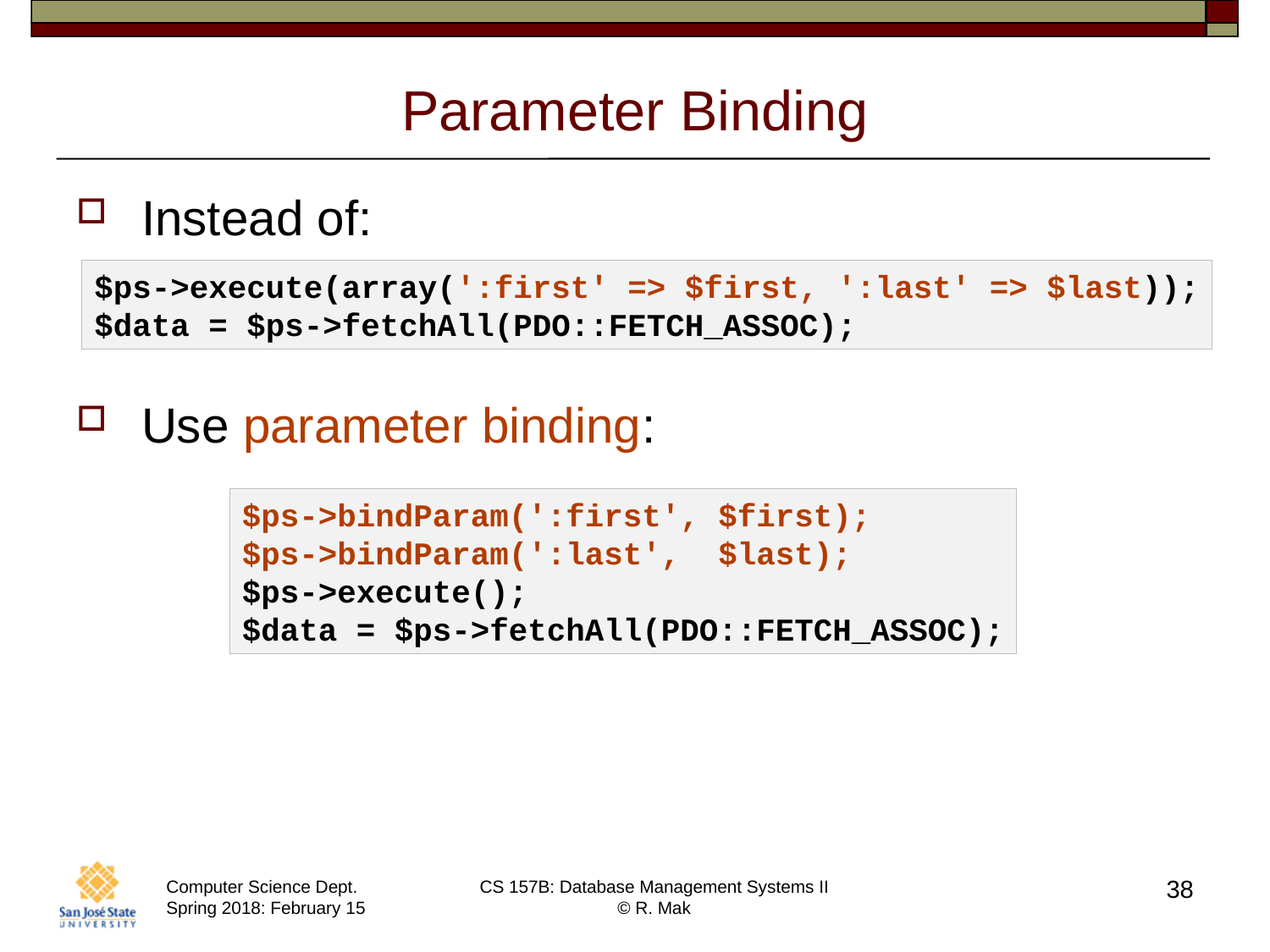

# Parameter Binding
Instead of:

Use parameter binding:
$ps->execute(array(':first' => $first, ':last' => $last));
$data = $ps->fetchAll(PDO::FETCH_ASSOC);
$ps->bindParam(':first', $first);
$ps->bindParam(':last',  $last);
$ps->execute();
$data = $ps->fetchAll(PDO::FETCH_ASSOC);
38